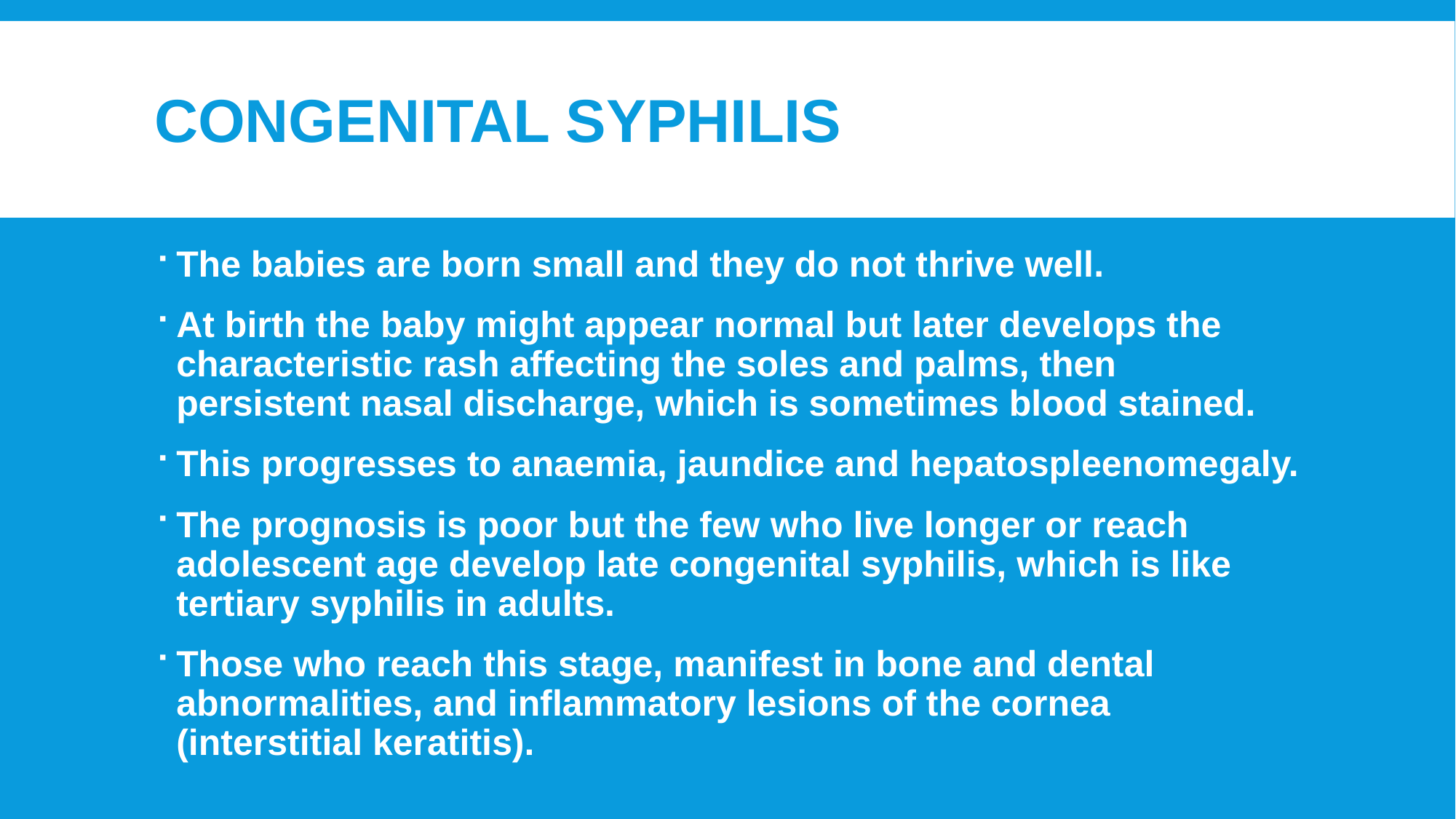

# Congenital Syphilis
The babies are born small and they do not thrive well.
At birth the baby might appear normal but later develops the characteristic rash affecting the soles and palms, then persistent nasal discharge, which is sometimes blood stained.
This progresses to anaemia, jaundice and hepatospleenomegaly.
The prognosis is poor but the few who live longer or reach adolescent age develop late congenital syphilis, which is like tertiary syphilis in adults.
Those who reach this stage, manifest in bone and dental abnormalities, and inflammatory lesions of the cornea (interstitial keratitis).